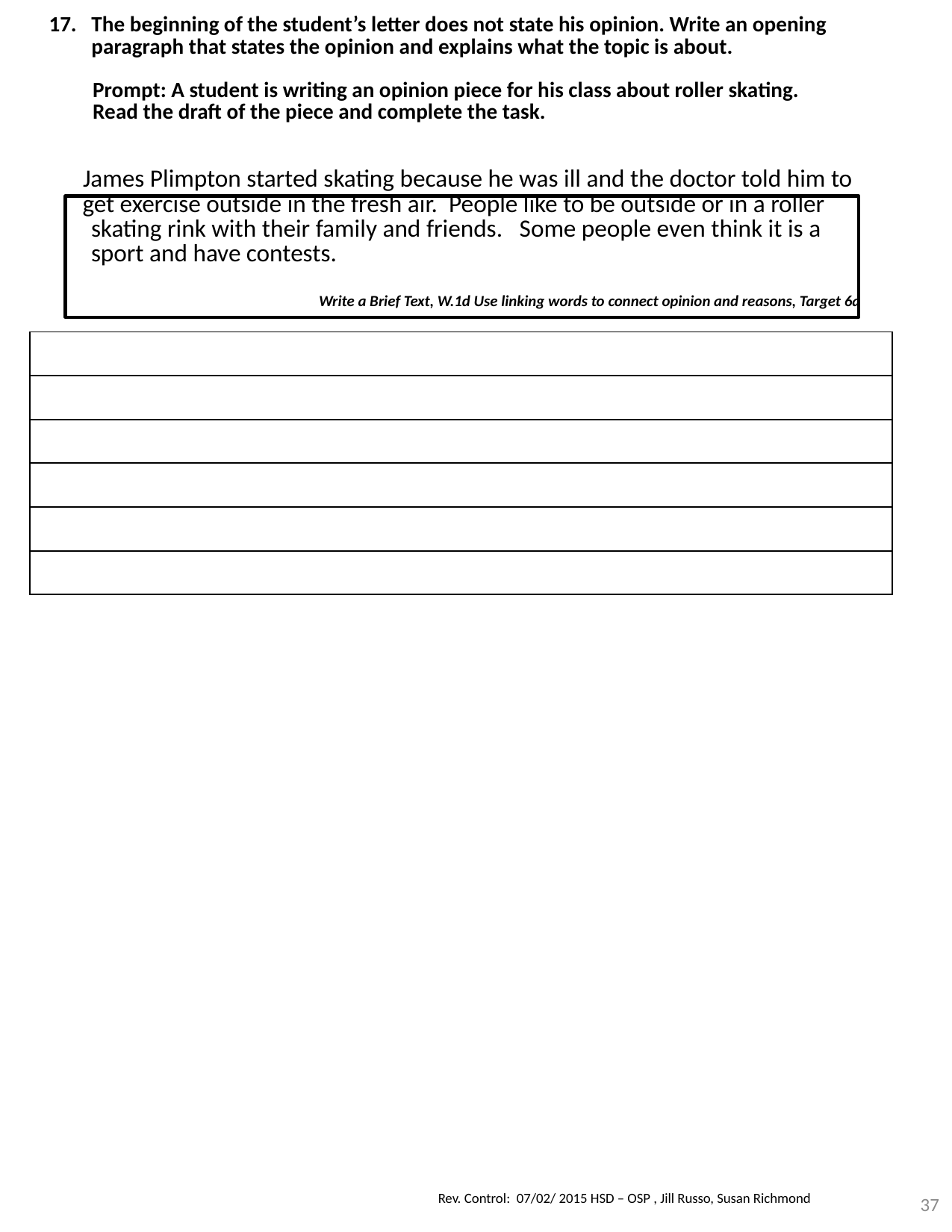

| The beginning of the student’s letter does not state his opinion. Write an opening paragraph that states the opinion and explains what the topic is about. Prompt: A student is writing an opinion piece for his class about roller skating. Read the draft of the piece and complete the task. James Plimpton started skating because he was ill and the doctor told him to get exercise outside in the fresh air. People like to be outside or in a roller skating rink with their family and friends. Some people even think it is a sport and have contests. Write a Brief Text, W.1d Use linking words to connect opinion and reasons, Target 6a |
| --- |
|  |
|  |
|  |
|  |
|  |
|  |

37